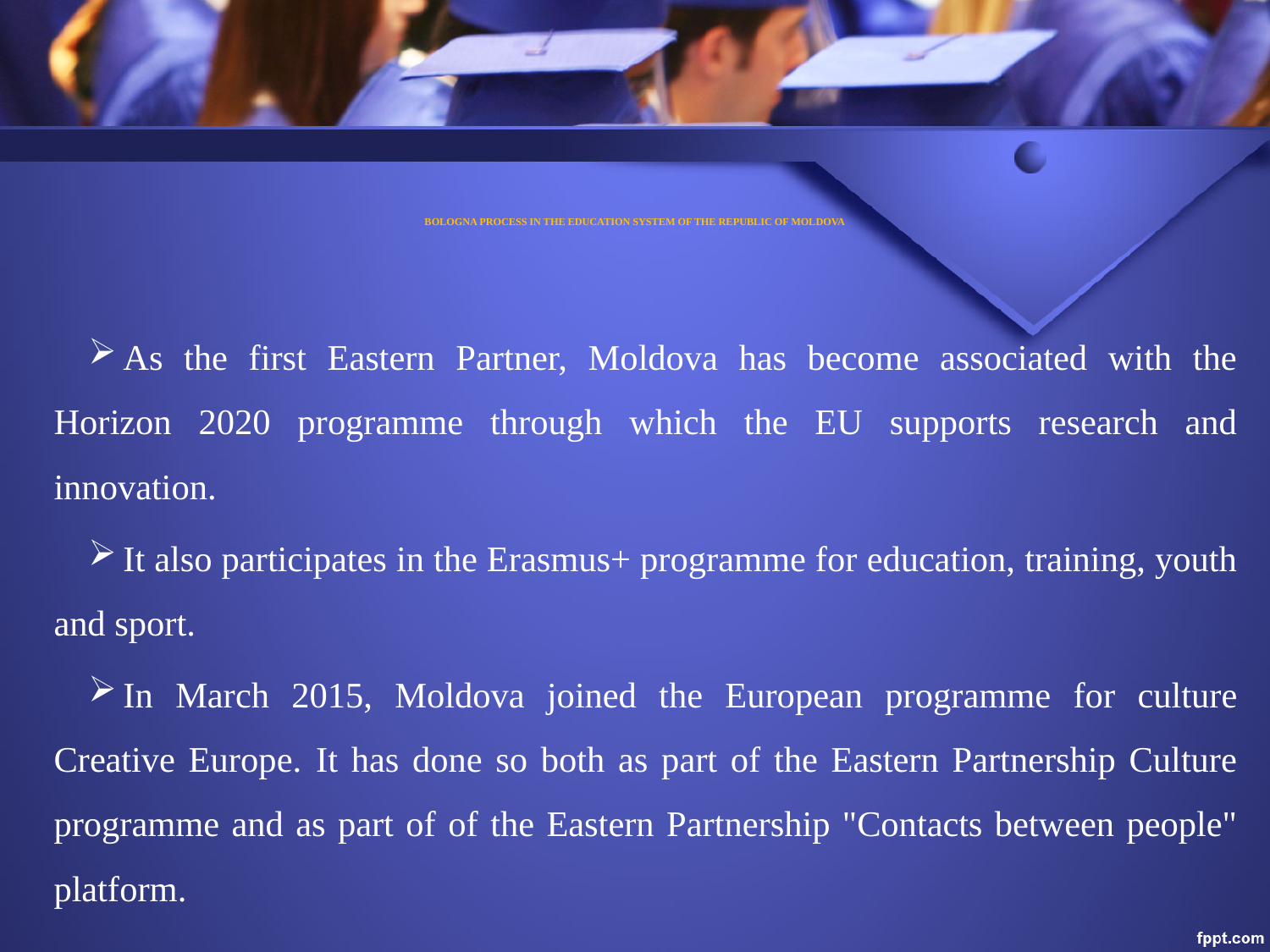

# BOLOGNA PROCESS IN THE EDUCATION SYSTEM OF THE REPUBLIC OF MOLDOVA
As the first Eastern Partner, Moldova has become associated with the Horizon 2020 programme through which the EU supports research and innovation.
It also participates in the Erasmus+ programme for education, training, youth and sport.
In March 2015, Moldova joined the European programme for culture Creative Europe. It has done so both as part of the Eastern Partnership Culture programme and as part of of the Eastern Partnership "Contacts between people" platform.